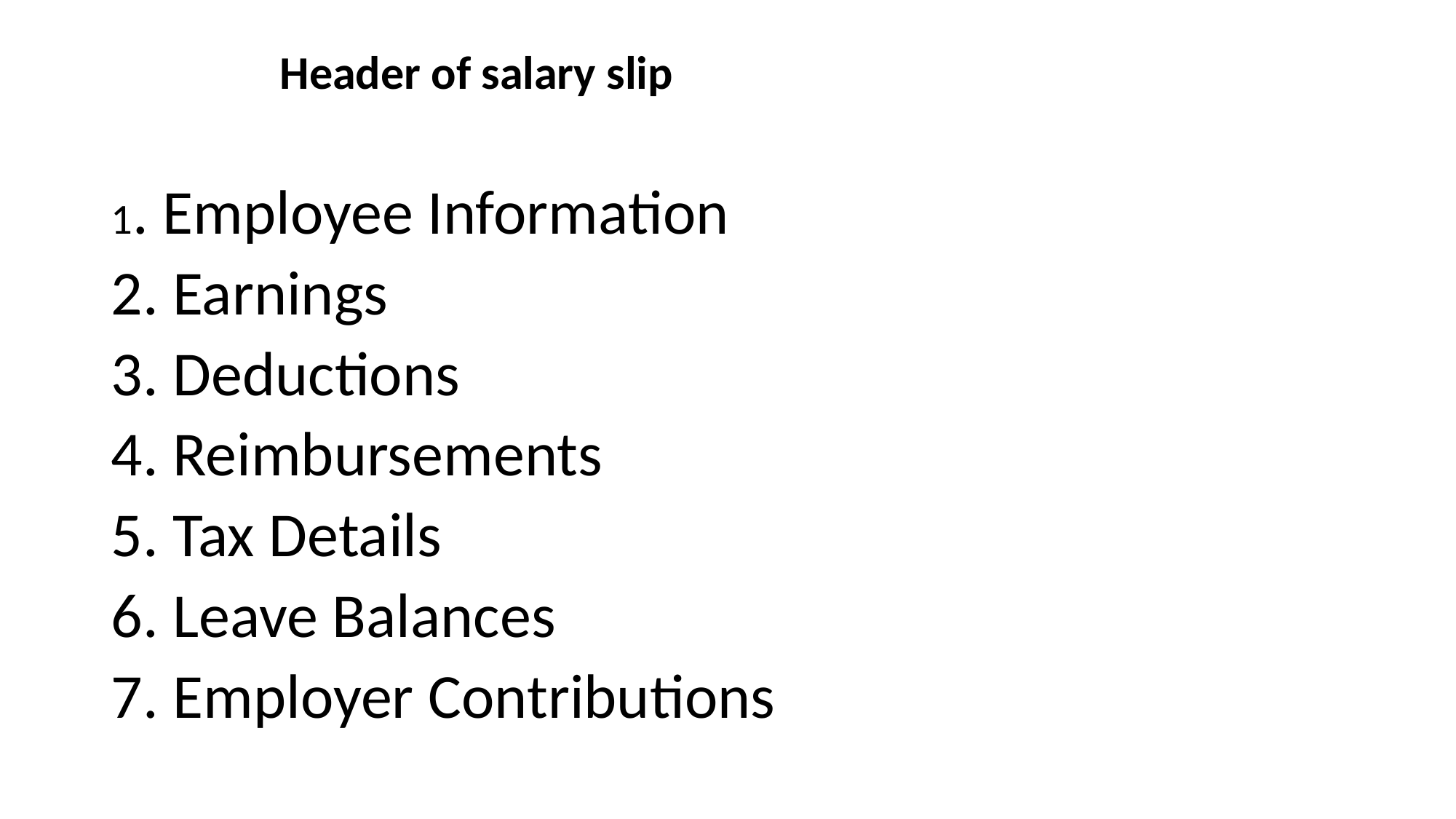

# Header of salary slip
1. Employee Information
2. Earnings
3. Deductions
4. Reimbursements
5. Tax Details
6. Leave Balances
7. Employer Contributions